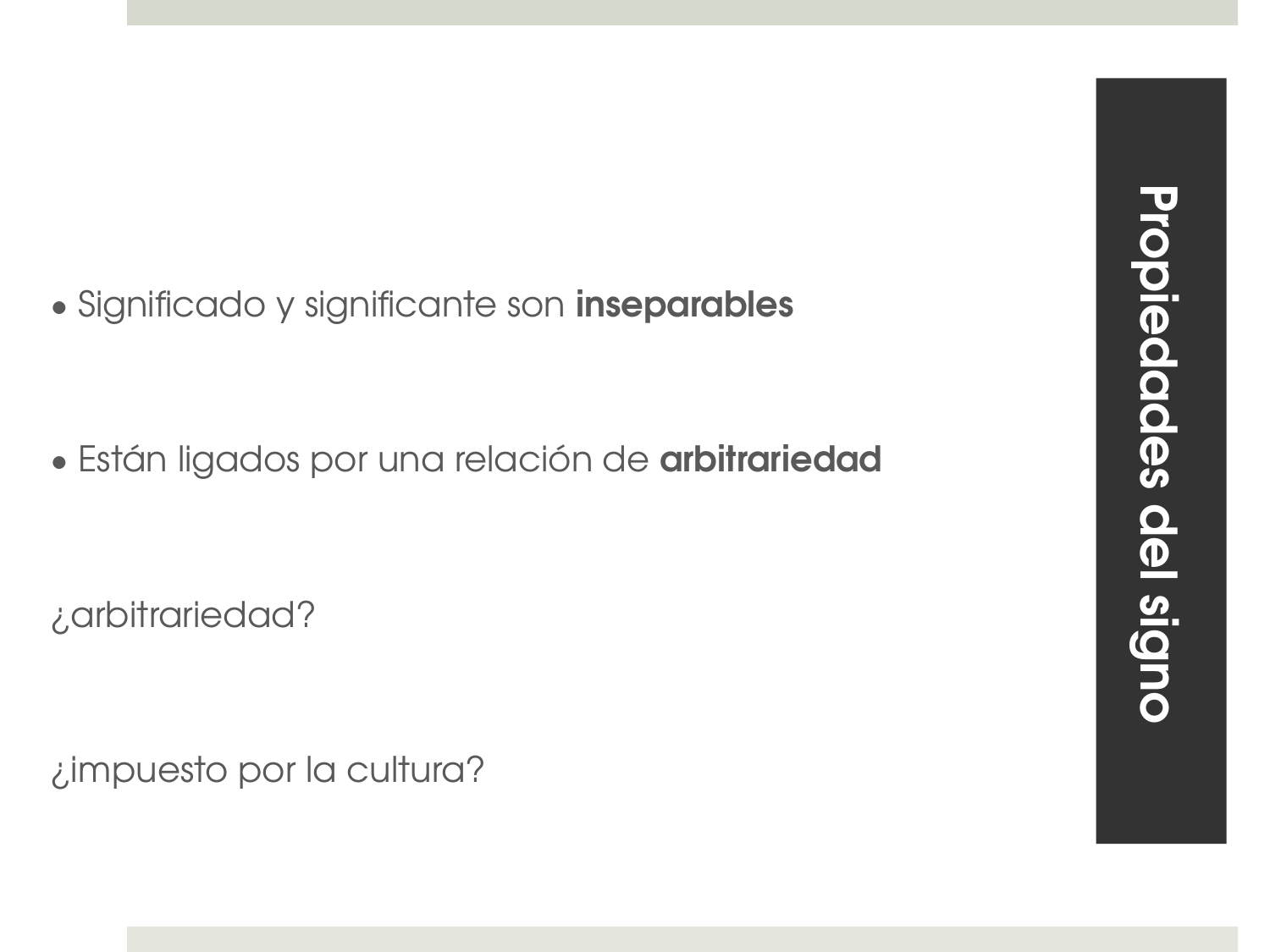

• Significado y significante son inseparables

• Están ligados por una relación de arbitrariedad

¿arbitrariedad?

¿impuesto por la cultura?
# Propiedades del signo